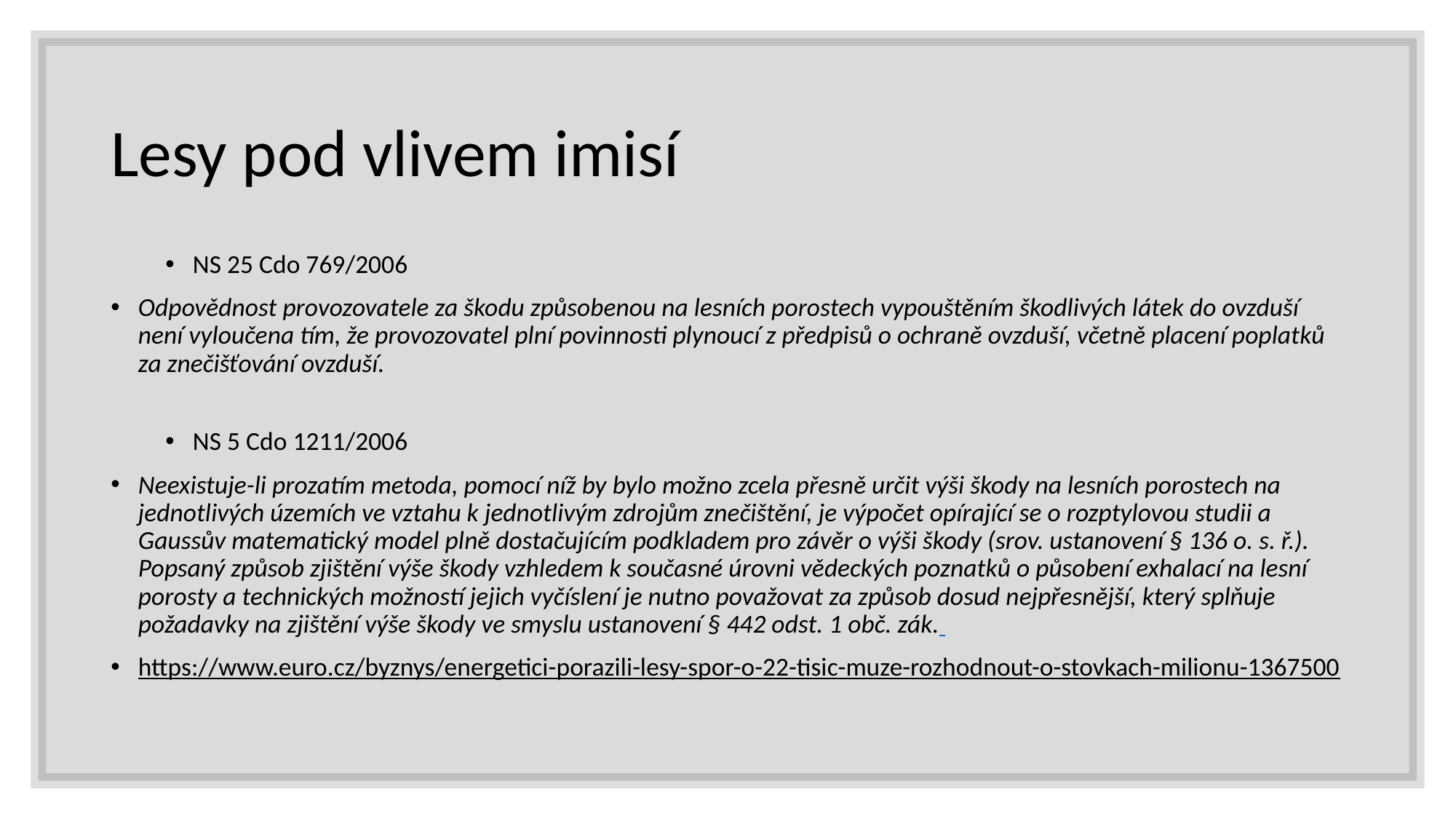

# Lesy pod vlivem imisí
NS 25 Cdo 769/2006
Odpovědnost provozovatele za škodu způsobenou na lesních porostech vypouštěním škodlivých látek do ovzduší není vyloučena tím, že provozovatel plní povinnosti plynoucí z předpisů o ochraně ovzduší, včetně placení poplatků za znečišťování ovzduší.

NS 5 Cdo 1211/2006
Neexistuje-li prozatím metoda, pomocí níž by bylo možno zcela přesně určit výši škody na lesních porostech na jednotlivých územích ve vztahu k jednotlivým zdrojům znečištění, je výpočet opírající se o rozptylovou studii a Gaussův matematický model plně dostačujícím podkladem pro závěr o výši škody (srov. ustanovení § 136 o. s. ř.). Popsaný způsob zjištění výše škody vzhledem k současné úrovni vědeckých poznatků o působení exhalací na lesní porosty a technických možností jejich vyčíslení je nutno považovat za způsob dosud nejpřesnější, který splňuje požadavky na zjištění výše škody ve smyslu ustanovení § 442 odst. 1 obč. zák.
https://www.euro.cz/byznys/energetici-porazili-lesy-spor-o-22-tisic-muze-rozhodnout-o-stovkach-milionu-1367500